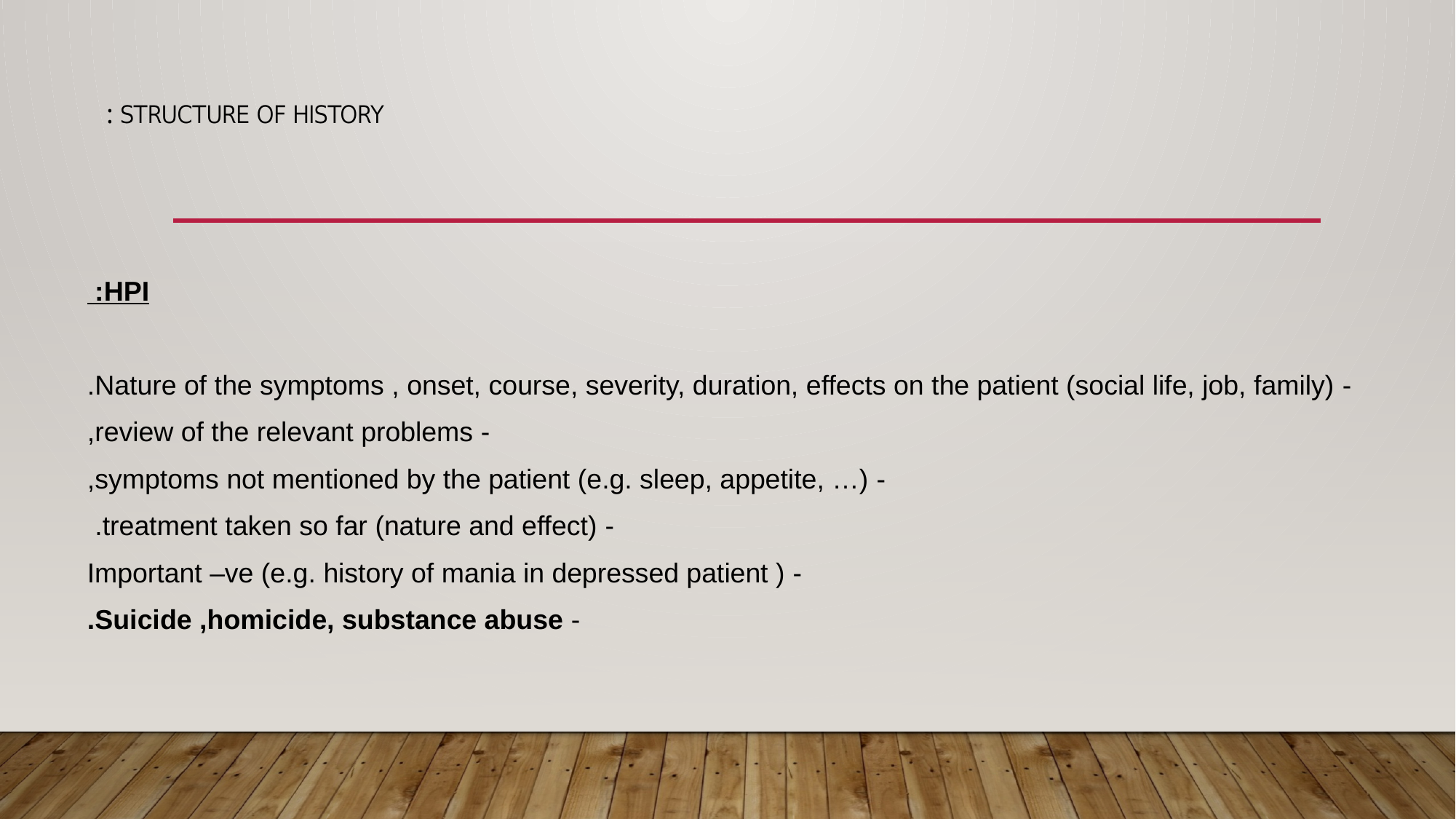

# Structure of history :
HPI:

- Nature of the symptoms , onset, course, severity, duration, effects on the patient (social life, job, family).
- review of the relevant problems,
- symptoms not mentioned by the patient (e.g. sleep, appetite, …),
- treatment taken so far (nature and effect).
- Important –ve (e.g. history of mania in depressed patient )
- Suicide ,homicide, substance abuse.